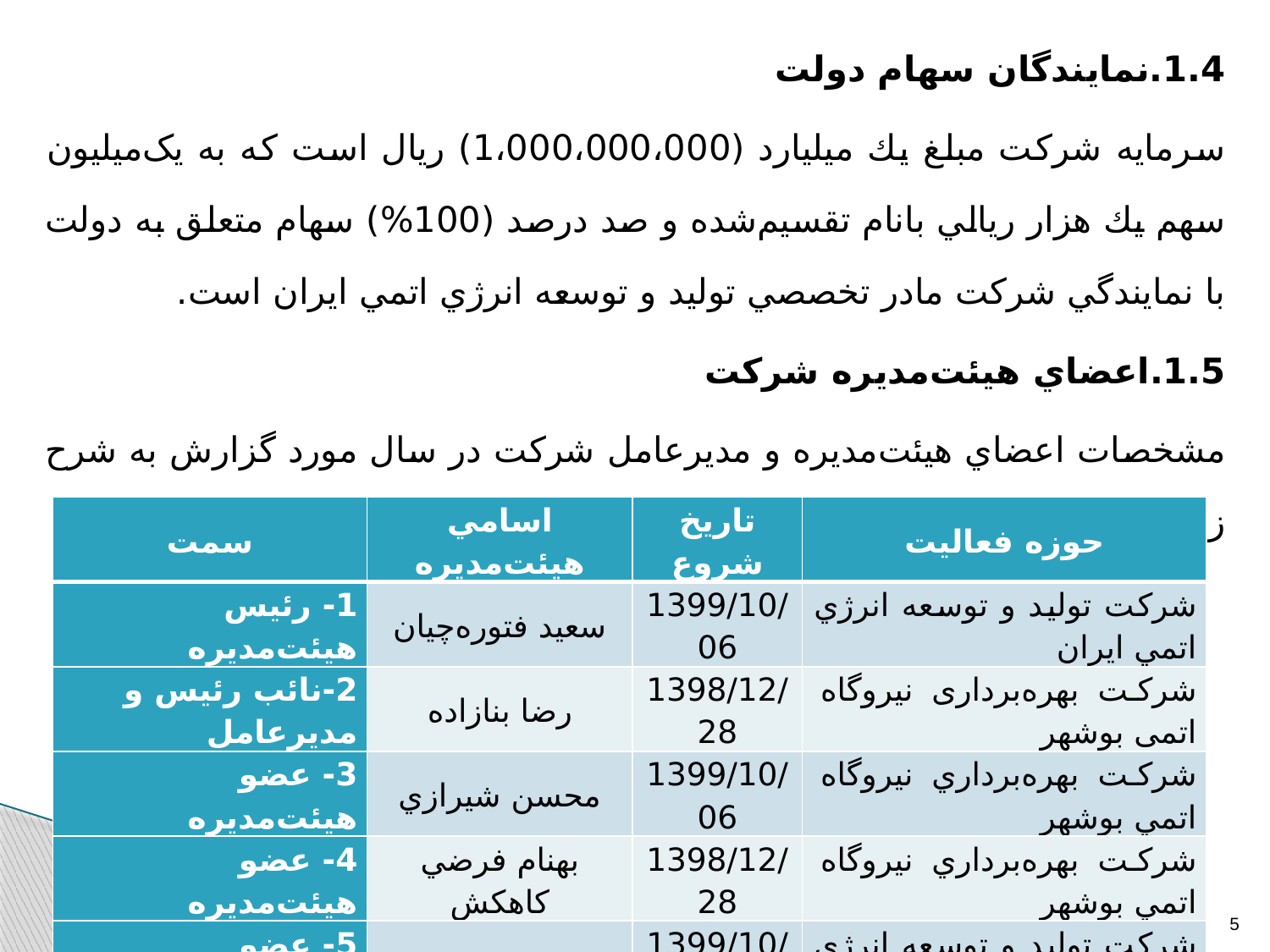

1.4.نمايندگان سهام دولت
سرمايه شركت مبلغ يك ميليارد (1،000،000،000) ريال است كه به یک‌میلیون سهم يك هزار ريالي بانام تقسیم‌شده و صد درصد (100%) سهام متعلق به دولت با نمايندگي شركت مادر تخصصي توليد و توسعه انرژي اتمي ايران است.
1.5.اعضاي هیئت‌مدیره شركت
مشخصات اعضاي هیئت‌مدیره و مديرعامل شركت در سال مورد گزارش به شرح زير می‌باشد

| سمت | اسامي هیئت‌مدیره | تاريخ شروع | حوزه فعاليت |
| --- | --- | --- | --- |
| 1- رئيس هیئت‌مدیره | سعيد فتوره‌چيان | 1399/10/06 | شركت توليد و توسعه انرژي اتمي ايران |
| 2-نائب رئيس و مدیرعامل | رضا بنازاده | 1398/12/28 | شركت بهره‌برداری نیروگاه اتمی بوشهر |
| 3- عضو هیئت‌مدیره | محسن شيرازي | 1399/10/06 | شركت بهره‌برداري نيروگاه اتمي بوشهر |
| 4- عضو هیئت‌مدیره | بهنام فرضي کاهکش | 1398/12/28 | شركت بهره‌برداري نيروگاه اتمي‌ بوشهر |
| 5- عضو هیئت‌مدیره | امير‌افشين رهنما | 1399/10/06 | شركت توليد و توسعه انرژي اتمي ايران |
5